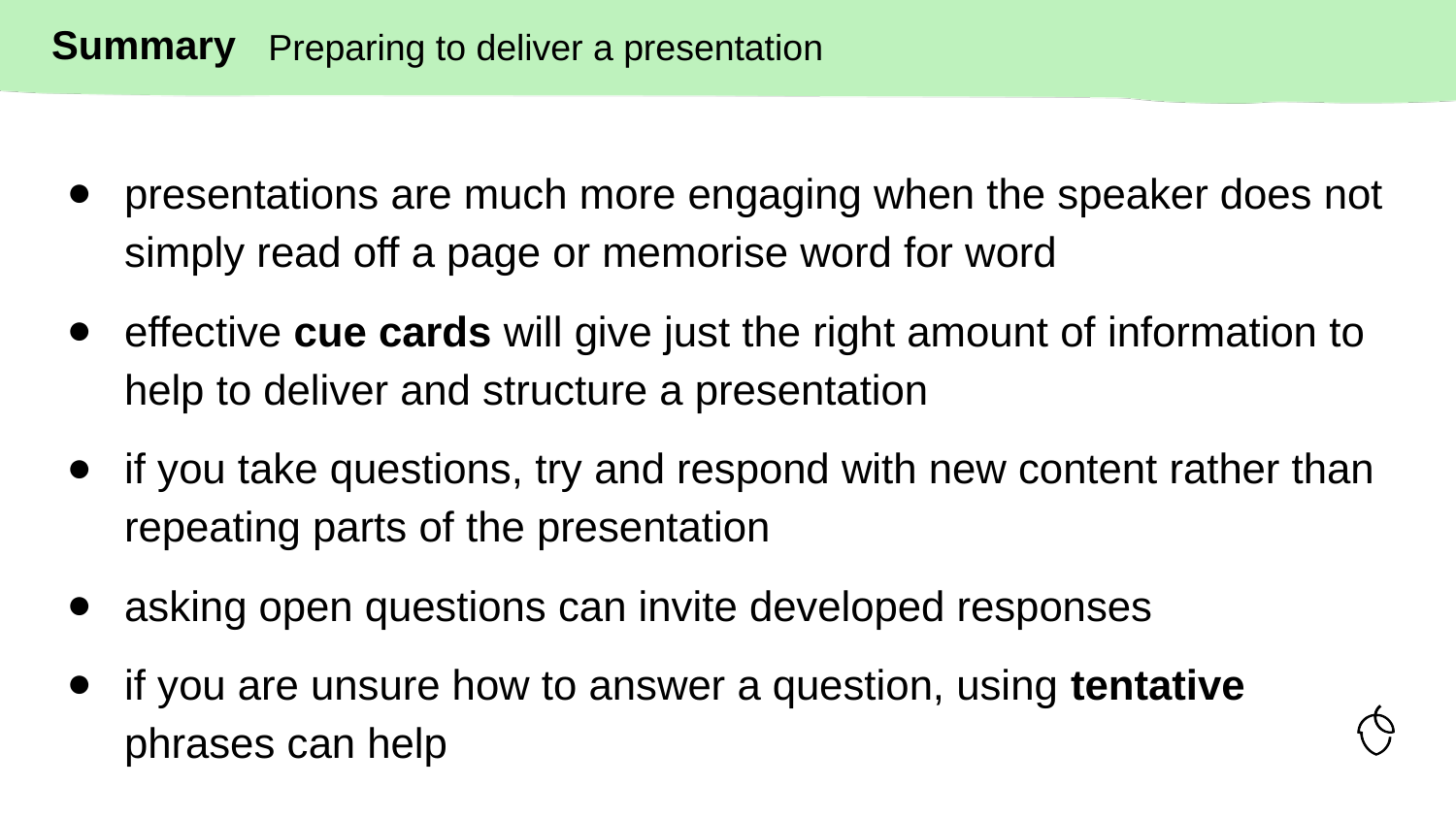

# Preparing to deliver a presentation
presentations are much more engaging when the speaker does not simply read off a page or memorise word for word
effective cue cards will give just the right amount of information to help to deliver and structure a presentation
if you take questions, try and respond with new content rather than repeating parts of the presentation
asking open questions can invite developed responses
if you are unsure how to answer a question, using tentative phrases can help